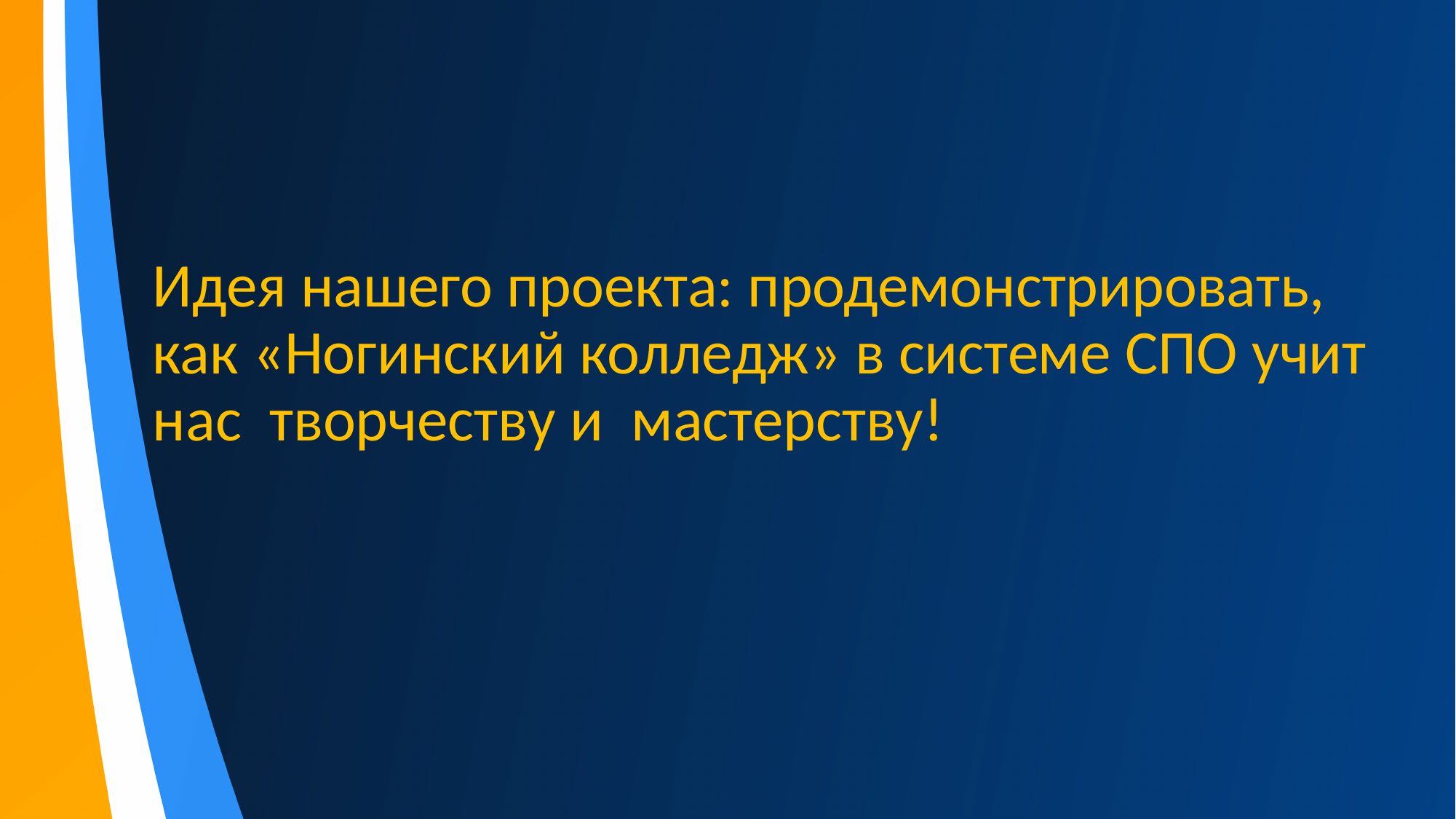

# Идея нашего проекта: продемонстрировать, как «Ногинский колледж» в системе СПО учит нас  творчеству и  мастерству!